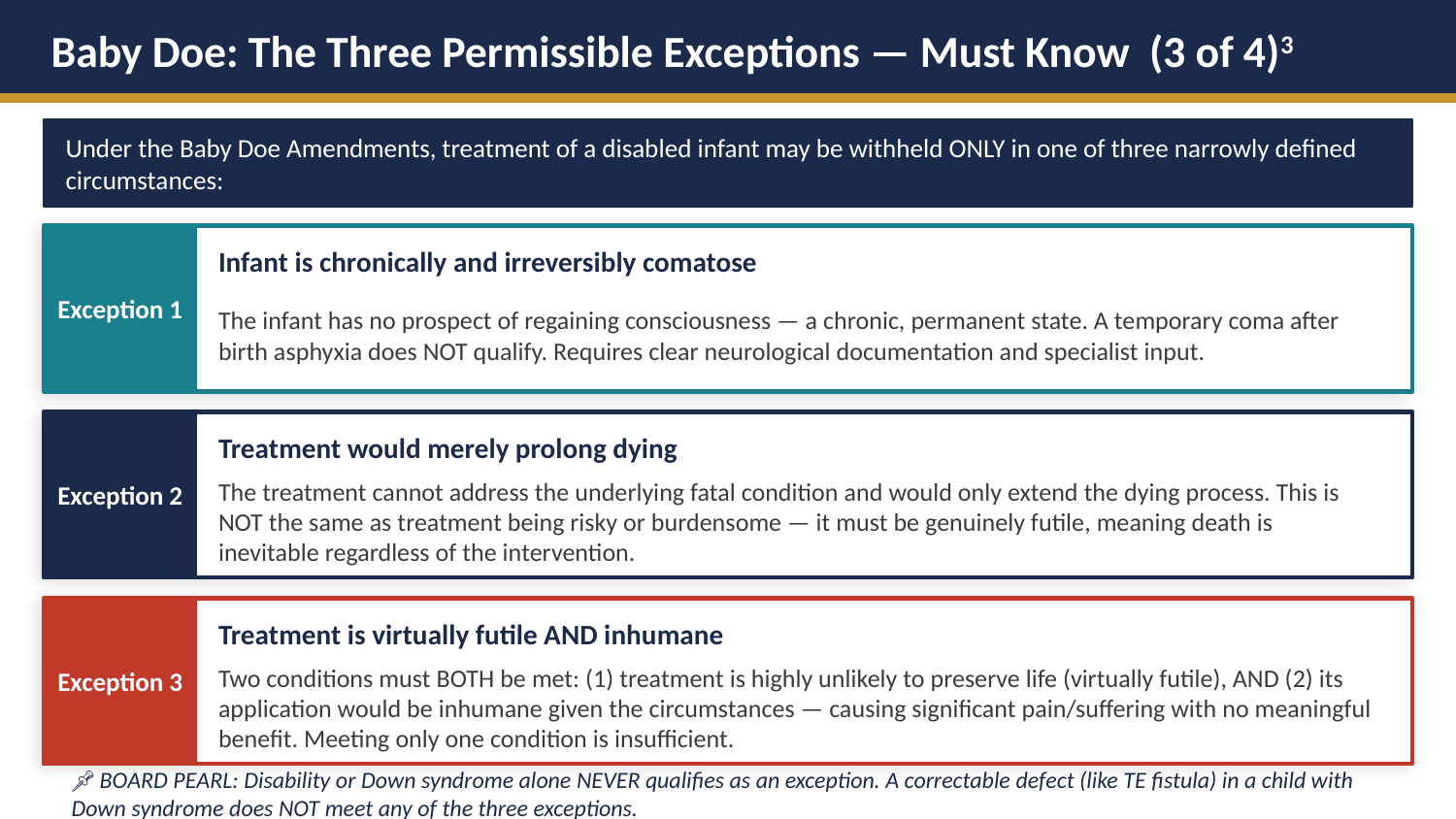

Baby Doe: The Three Permissible Exceptions — Must Know  (3 of 4)3

Under the Baby Doe Amendments, treatment of a disabled infant may be withheld ONLY in one of three narrowly defined circumstances:

Exception 1
Infant is chronically and irreversibly comatose
The infant has no prospect of regaining consciousness — a chronic, permanent state. A temporary coma after birth asphyxia does NOT qualify. Requires clear neurological documentation and specialist input.

Exception 2
Treatment would merely prolong dying
The treatment cannot address the underlying fatal condition and would only extend the dying process. This is NOT the same as treatment being risky or burdensome — it must be genuinely futile, meaning death is inevitable regardless of the intervention.

Exception 3
Treatment is virtually futile AND inhumane
Two conditions must BOTH be met: (1) treatment is highly unlikely to preserve life (virtually futile), AND (2) its application would be inhumane given the circumstances — causing significant pain/suffering with no meaningful benefit. Meeting only one condition is insufficient.
📌 BOARD PEARL: Disability or Down syndrome alone NEVER qualifies as an exception. A correctable defect (like TE fistula) in a child with Down syndrome does NOT meet any of the three exceptions.